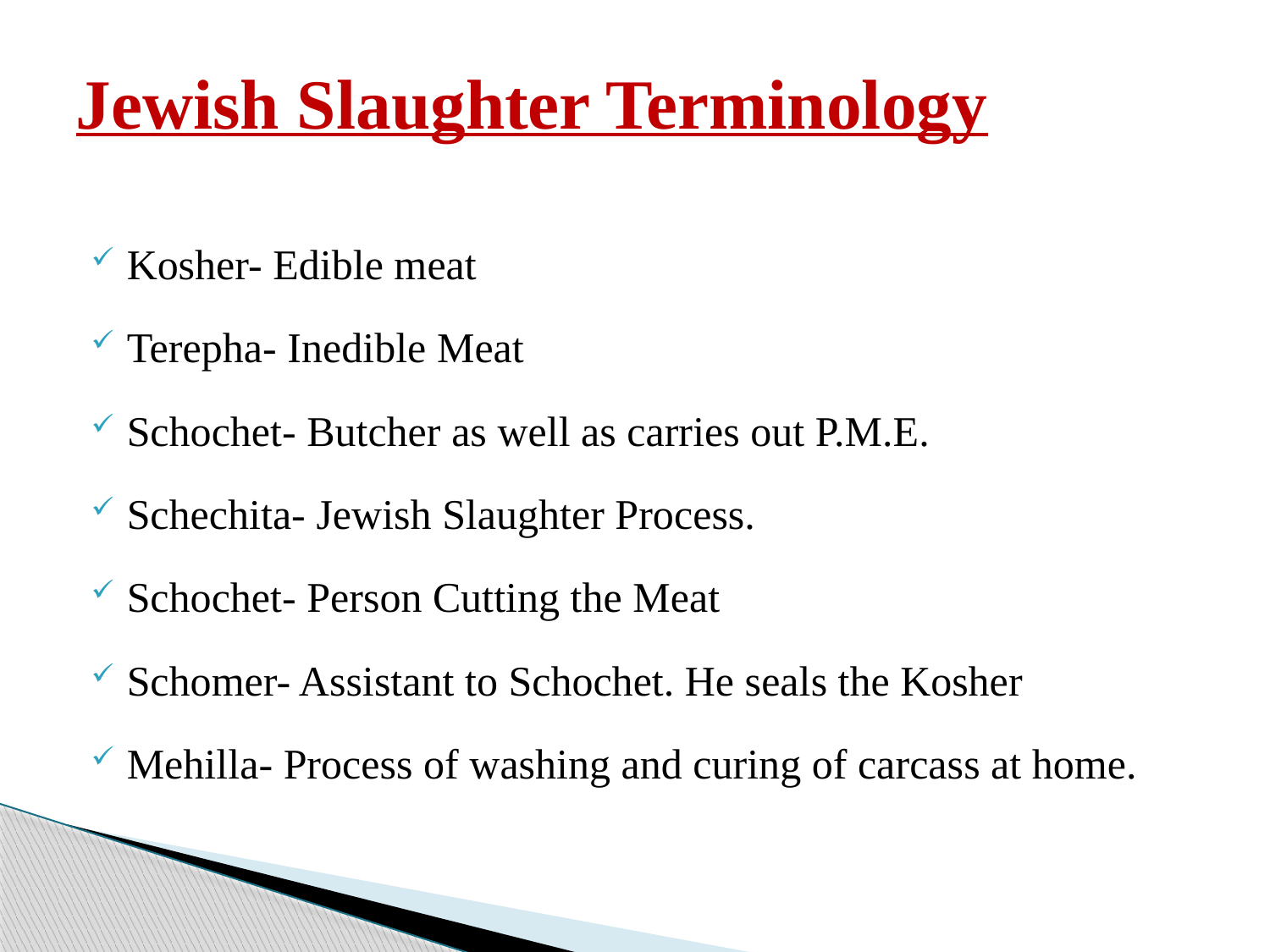

# Jewish Slaughter Terminology
Kosher- Edible meat
Terepha- Inedible Meat
Schochet- Butcher as well as carries out P.M.E.
Schechita- Jewish Slaughter Process.
Schochet- Person Cutting the Meat
Schomer- Assistant to Schochet. He seals the Kosher
Mehilla- Process of washing and curing of carcass at home.